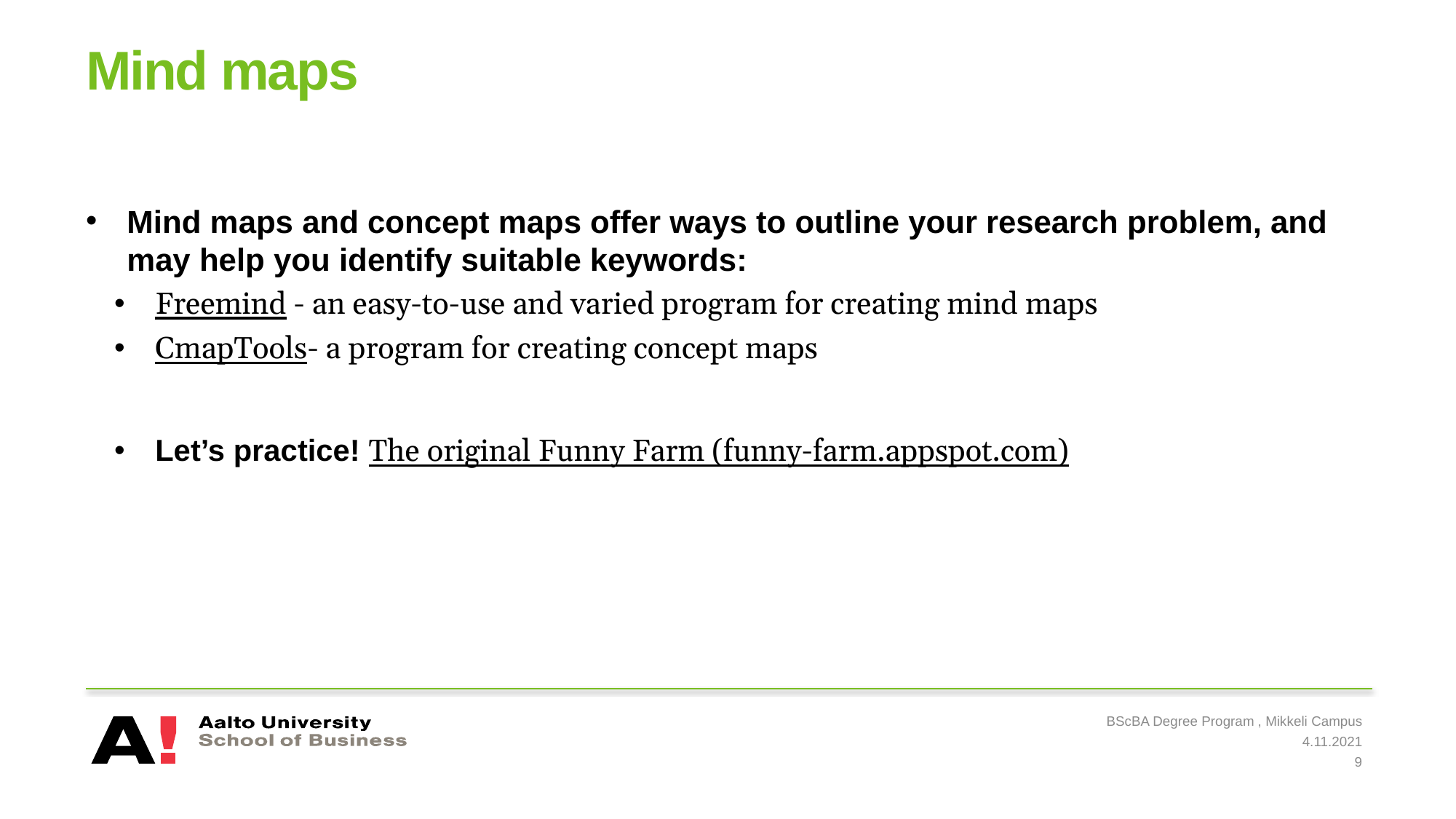

# Mind maps
Mind maps and concept maps offer ways to outline your research problem, and may help you identify suitable keywords:
Freemind - an easy-to-use and varied program for creating mind maps
CmapTools- a program for creating concept maps

Let’s practice! The original Funny Farm (funny-farm.appspot.com)

BScBA Degree Program , Mikkeli Campus
4.11.2021
9